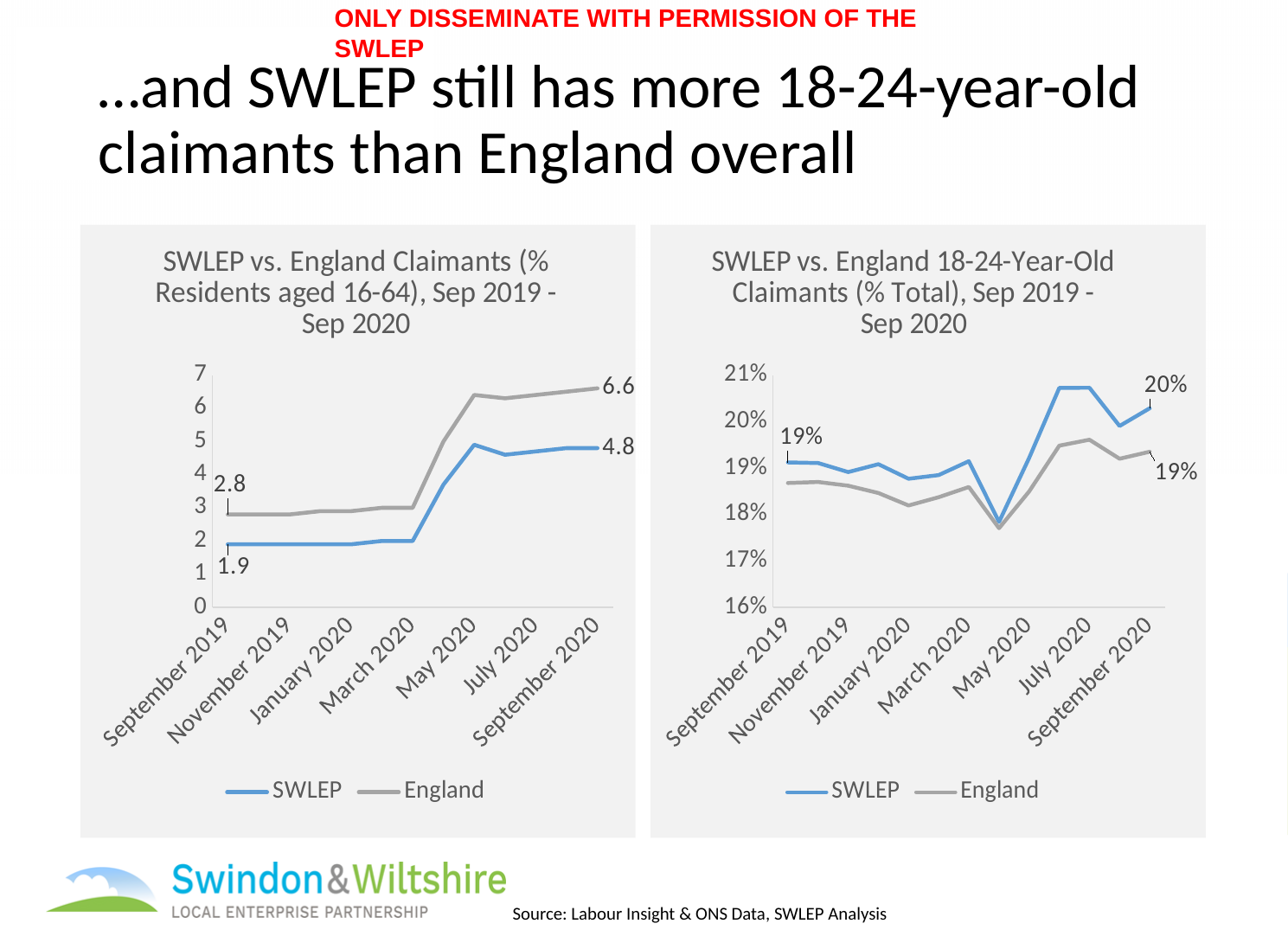

# …and SWLEP still has more 18-24-year-old claimants than England overall

### Chart: SWLEP vs. England Claimants (% Residents aged 16-64), Sep 2019 - Sep 2020

| Category | SWLEP | England |
|---|---|---|
| September 2019 | 1.9 | 2.8 |
| October 2019 | 1.9 | 2.8 |
| November 2019 | 1.9 | 2.8 |
| December 2019 | 1.9 | 2.9 |
| January 2020 | 1.9 | 2.9 |
| February 2020 | 2.0 | 3.0 |
| March 2020 | 2.0 | 3.0 |
| April 2020 | 3.7 | 5.0 |
| May 2020 | 4.9 | 6.4 |
| June 2020 | 4.6 | 6.3 |
| July 2020 | 4.7 | 6.4 |
| August 2020 | 4.8 | 6.5 |
| September 2020 | 4.8 | 6.6 |

### Chart: SWLEP vs. England 18-24-Year-Old Claimants (% Total), Sep 2019 - Sep 2020

| Category | SWLEP | England |
|---|---|---|
| September 2019 | 0.1912034208918754 | 0.18677747342030734 |
| October 2019 | 0.19107896323086196 | 0.18700002025234422 |
| November 2019 | 0.18912386706948642 | 0.1861879310949373 |
| December 2019 | 0.1908256880733945 | 0.18461845187658874 |
| January 2020 | 0.18769043266301036 | 0.1819435891119596 |
| February 2020 | 0.18848167539267016 | 0.18372308790293804 |
| March 2020 | 0.1914648212226067 | 0.1859229622803842 |
| April 2020 | 0.17838175570134332 | 0.17703041550383203 |
| May 2020 | 0.1921641791044776 | 0.18494561461992048 |
| June 2020 | 0.20724494825036965 | 0.19481599461968585 |
| July 2020 | 0.2072639225181598 | 0.19609085493863654 |
| August 2020 | 0.1990498812351544 | 0.1920000175284454 |
| September 2020 | 0.20286396181384247 | 0.19350286466180083 |

Source: Labour Insight & ONS Data, SWLEP Analysis